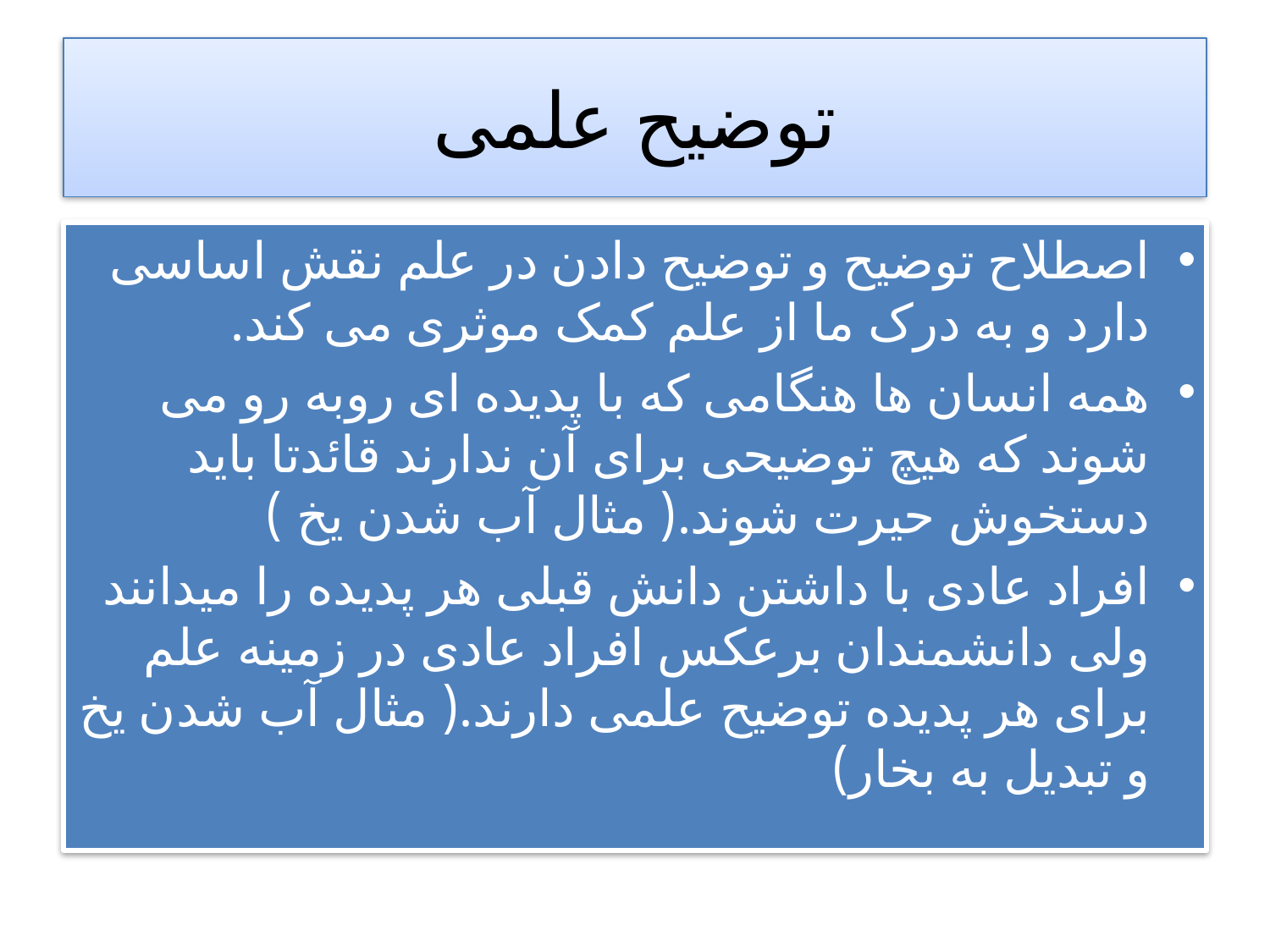

# توضیح علمی
اصطلاح توضیح و توضیح دادن در علم نقش اساسی دارد و به درک ما از علم کمک موثری می کند.
همه انسان ها هنگامی که با پدیده ای روبه رو می شوند که هیچ توضیحی برای آن ندارند قائدتا باید دستخوش حیرت شوند.( مثال آب شدن یخ )
افراد عادی با داشتن دانش قبلی هر پدیده را میدانند ولی دانشمندان برعکس افراد عادی در زمینه علم برای هر پدیده توضیح علمی دارند.( مثال آب شدن یخ و تبدیل به بخار)